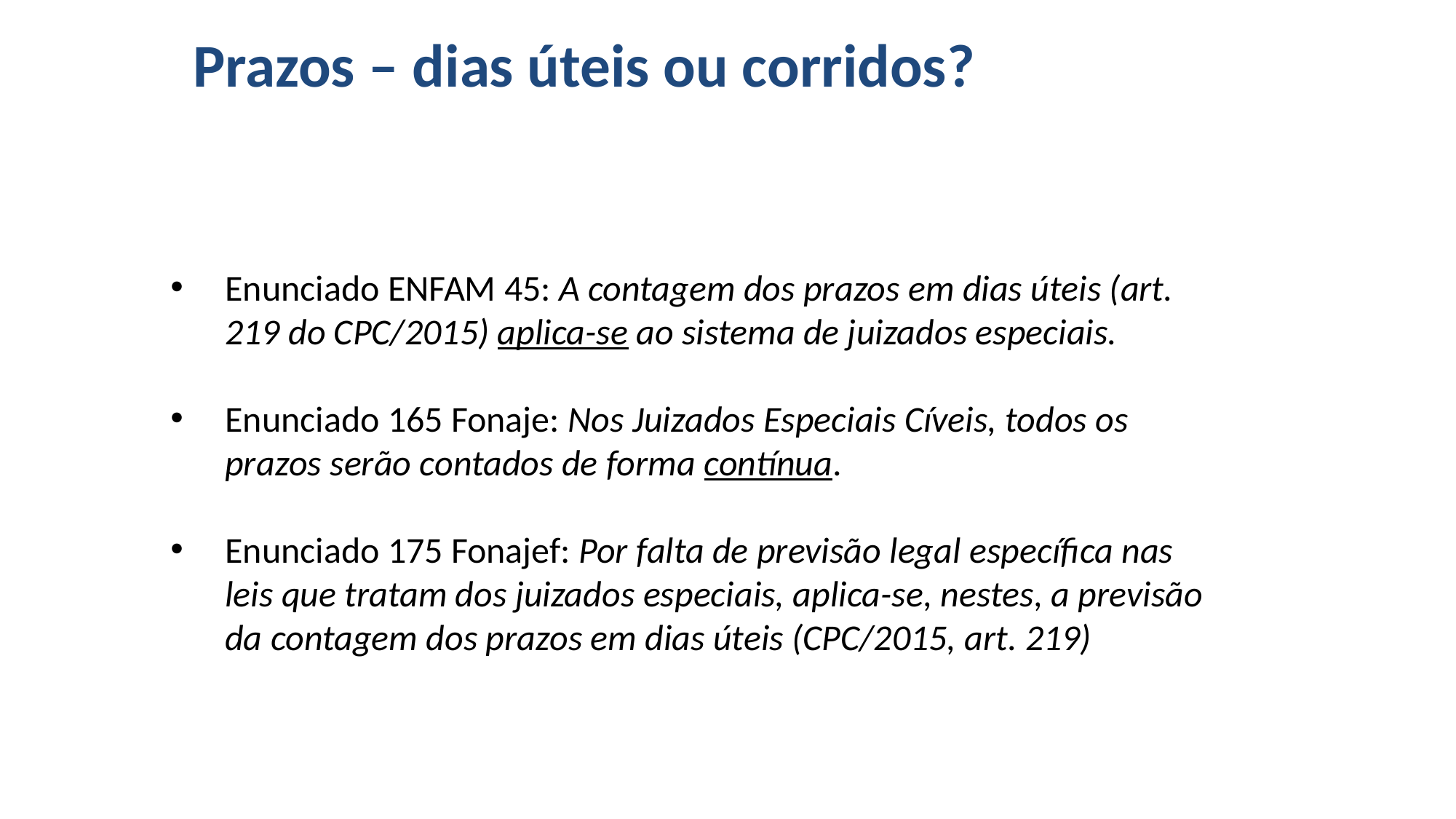

# Prazos – dias úteis ou corridos?
Enunciado ENFAM 45: A contagem dos prazos em dias úteis (art. 219 do CPC/2015) aplica-se ao sistema de juizados especiais.

Enunciado 165 Fonaje: Nos Juizados Especiais Cíveis, todos os prazos serão contados de forma contínua.

Enunciado 175 Fonajef: Por falta de previsão legal específica nas leis que tratam dos juizados especiais, aplica-se, nestes, a previsão da contagem dos prazos em dias úteis (CPC/2015, art. 219)